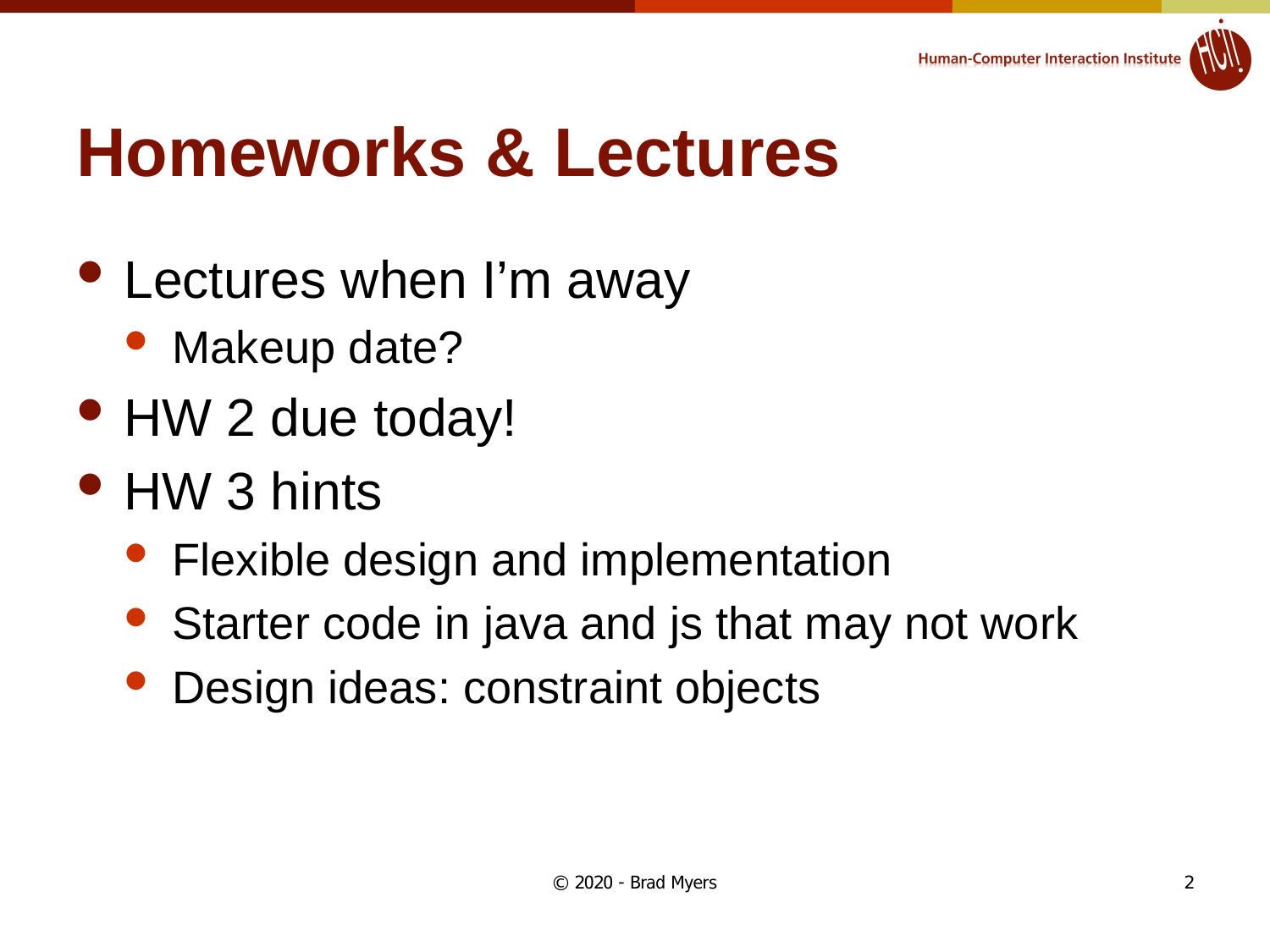

# Homeworks & Lectures
Lectures when I’m away
Makeup date?
HW 2 due today!
HW 3 hints
Flexible design and implementation
Starter code in java and js that may not work
Design ideas: constraint objects
© 2020 - Brad Myers
2